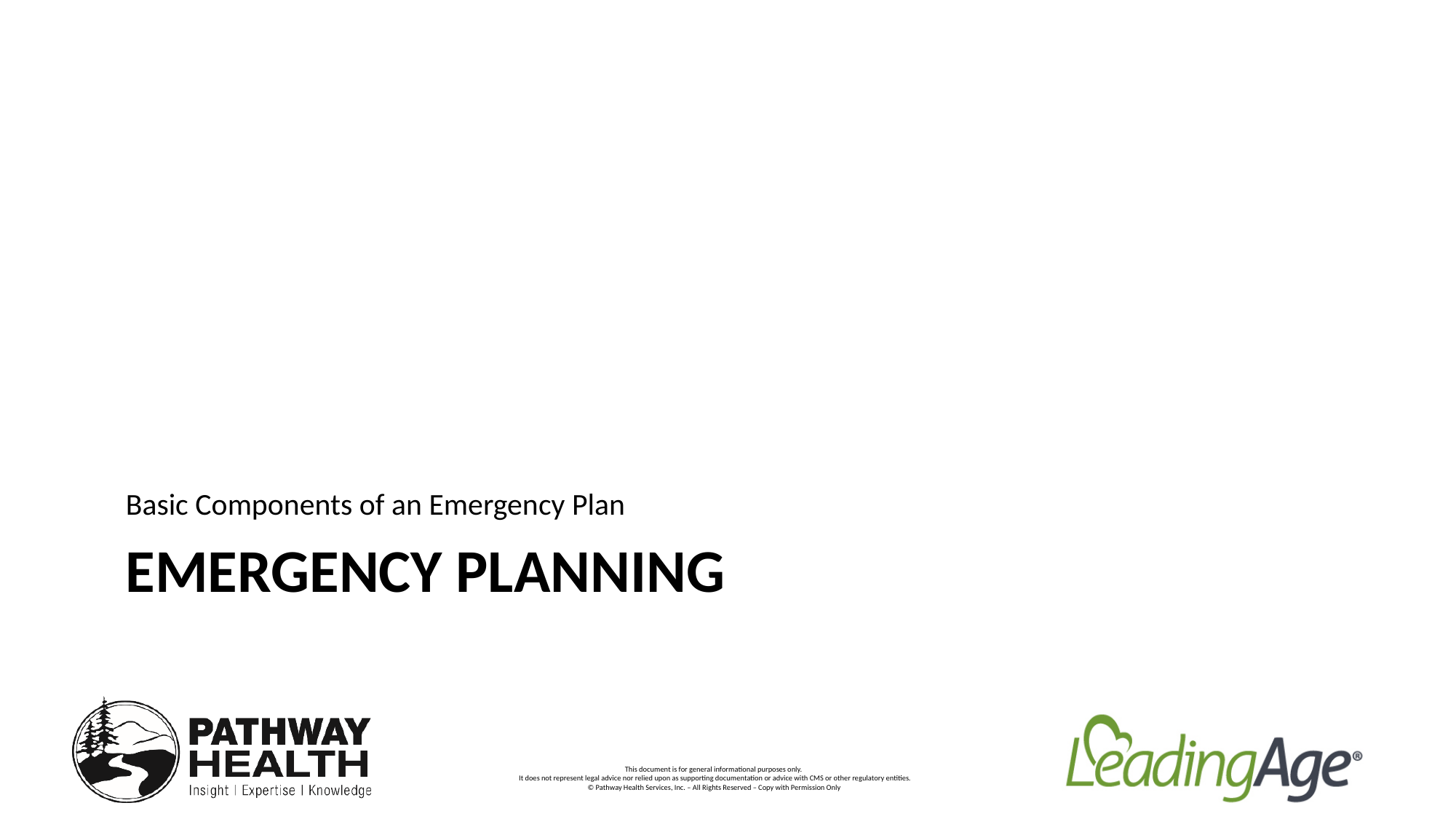

Basic Components of an Emergency Plan
# Emergency Planning